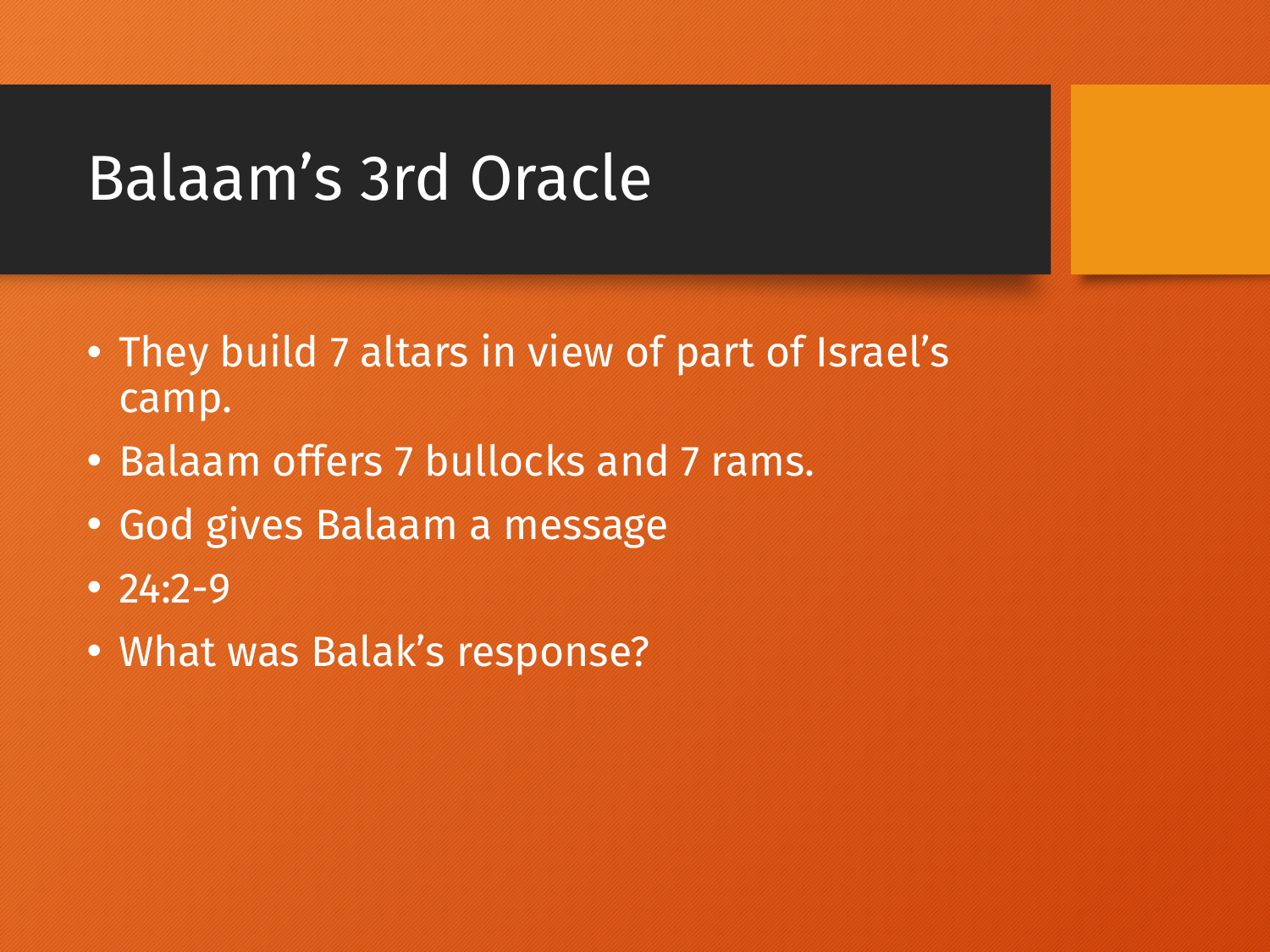

# Balaam’s 3rd Oracle
They build 7 altars in view of part of Israel’s camp.
Balaam offers 7 bullocks and 7 rams.
God gives Balaam a message
24:2-9
What was Balak’s response?